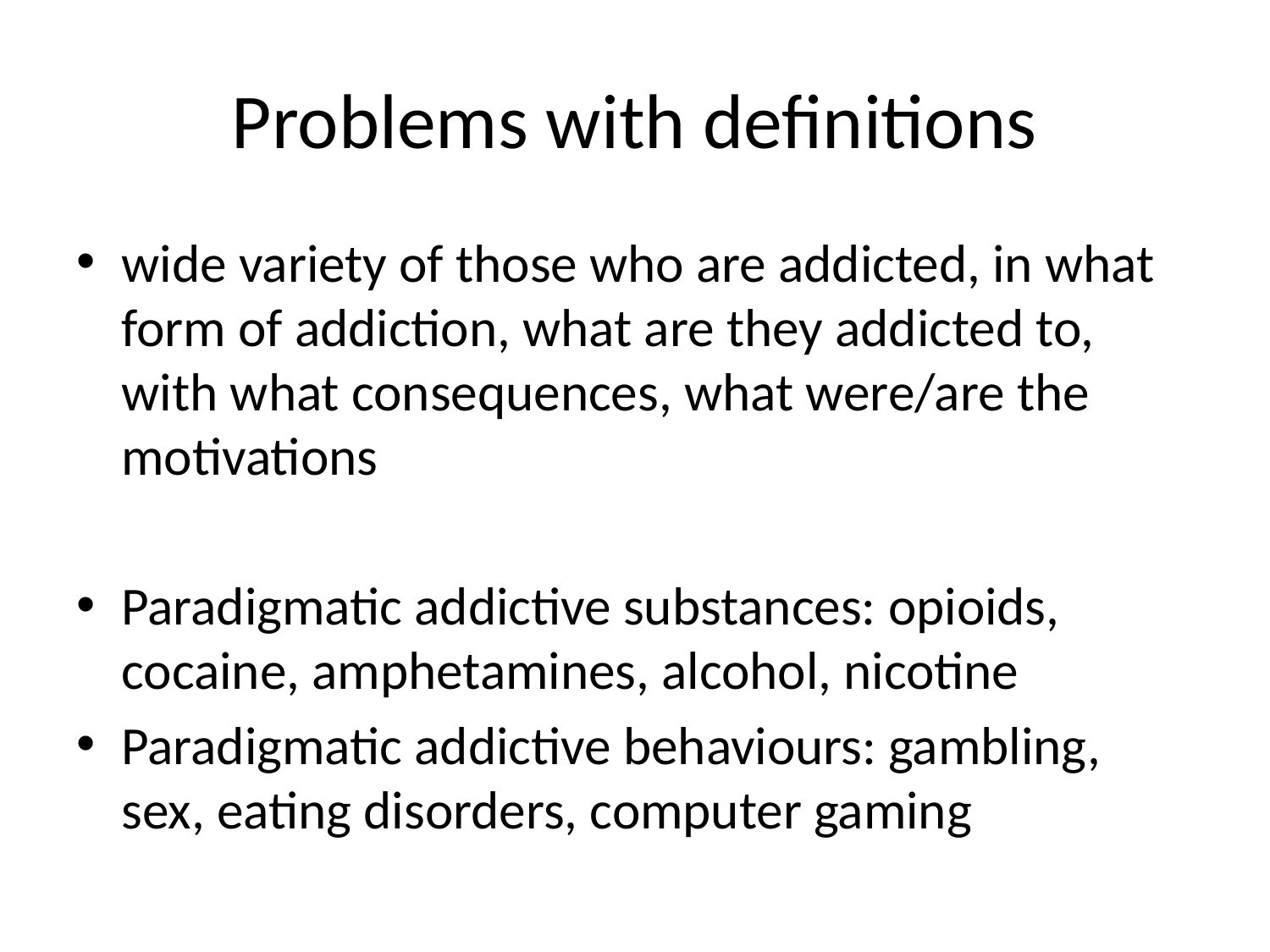

# Problems with definitions
wide variety of those who are addicted, in what form of addiction, what are they addicted to, with what consequences, what were/are the motivations

Paradigmatic addictive substances: opioids, cocaine, amphetamines, alcohol, nicotine
Paradigmatic addictive behaviours: gambling, sex, eating disorders, computer gaming